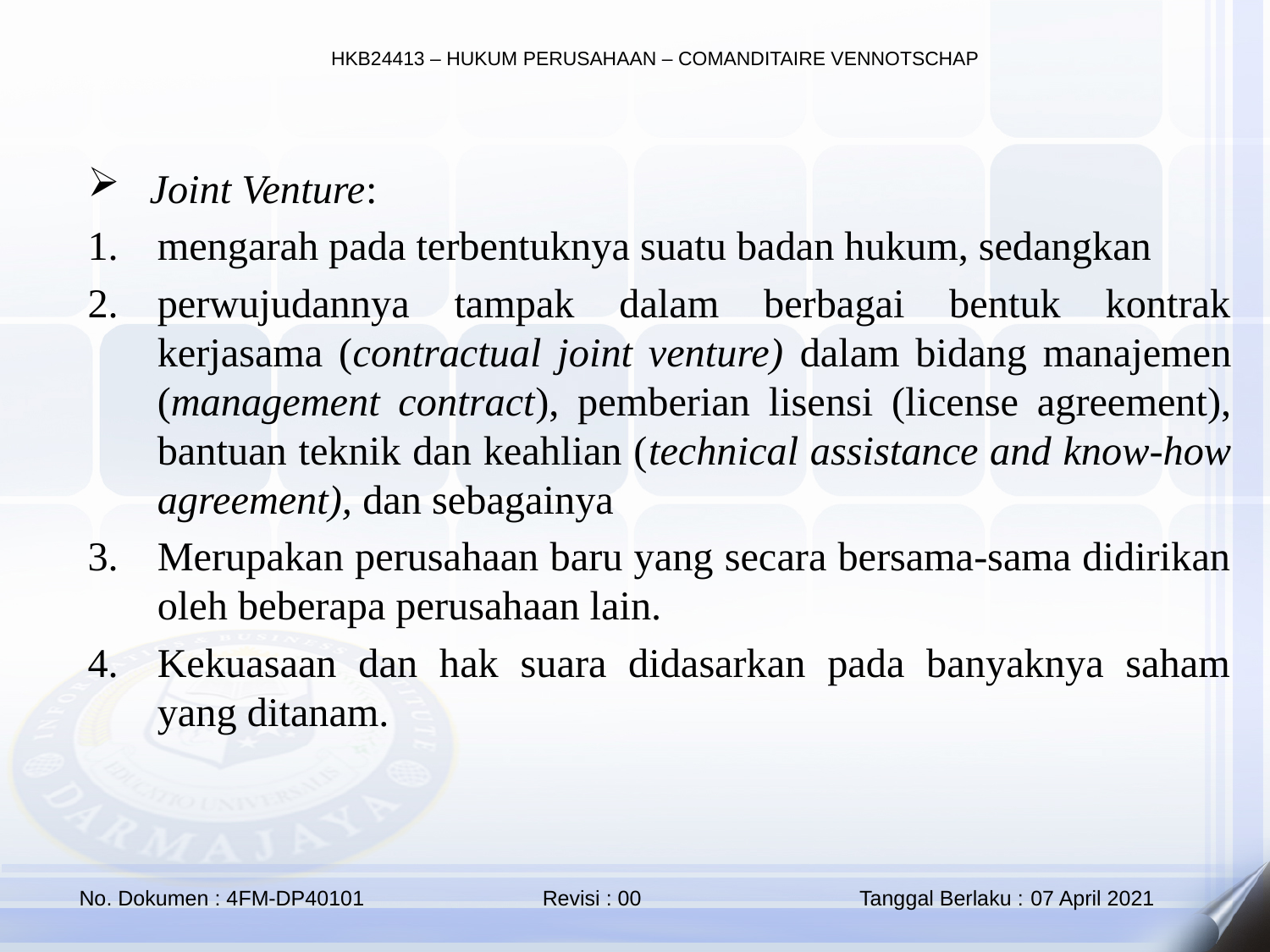

Joint Venture:
mengarah pada terbentuknya suatu badan hukum, sedangkan
perwujudannya tampak dalam berbagai bentuk kontrak kerjasama (contractual joint venture) dalam bidang manajemen (management contract), pemberian lisensi (license agreement), bantuan teknik dan keahlian (technical assistance and know-how agreement), dan sebagainya
Merupakan perusahaan baru yang secara bersama-sama didirikan oleh beberapa perusahaan lain.
Kekuasaan dan hak suara didasarkan pada banyaknya saham yang ditanam.